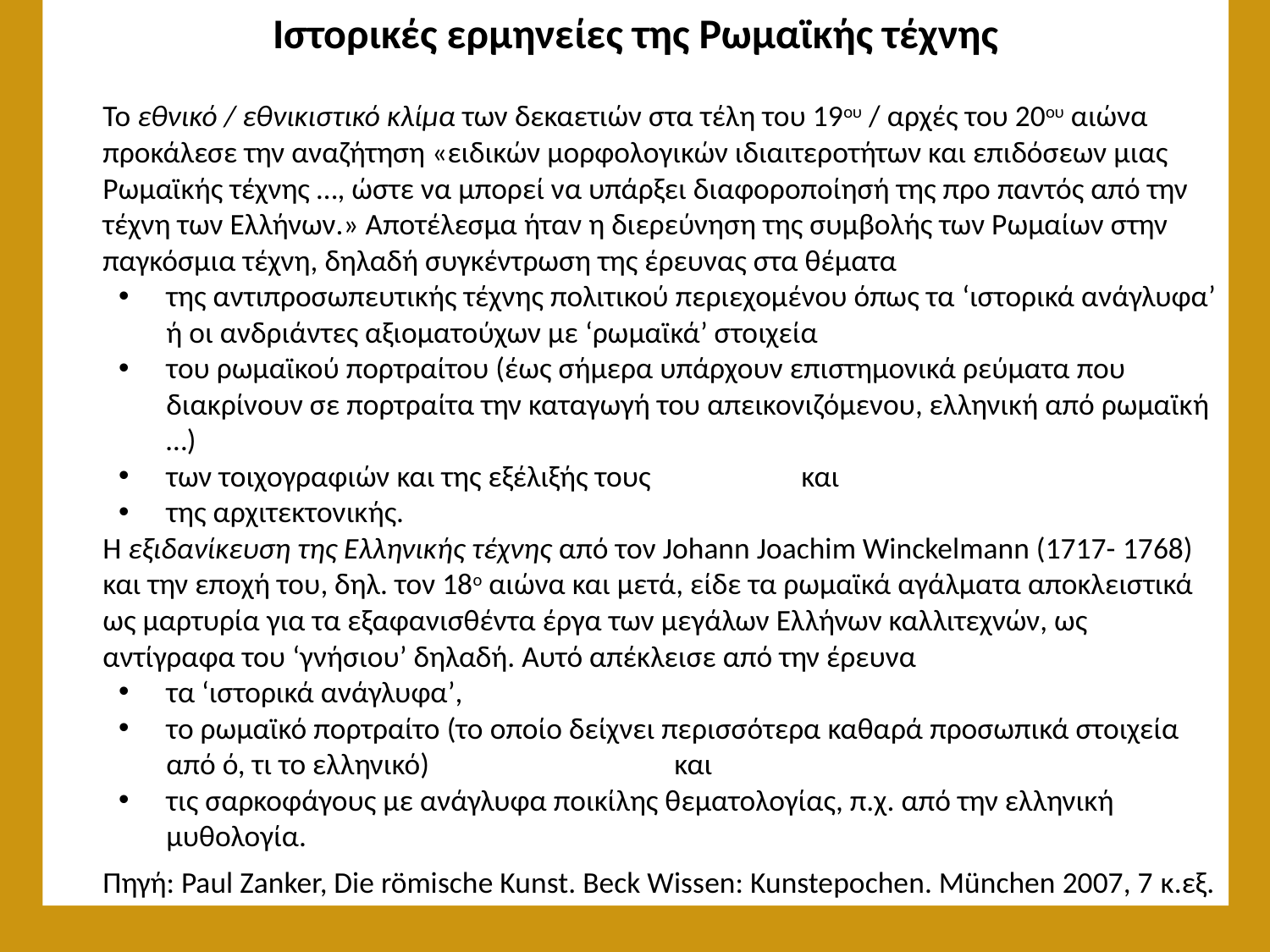

Ιστορικές ερμηνείες της Ρωμαϊκής τέχνης

	Το εθνικό / εθνικιστικό κλίμα των δεκαετιών στα τέλη του 19ου / αρχές του 20ου αιώνα προκάλεσε την αναζήτηση «ειδικών μορφολογικών ιδιαιτεροτήτων και επιδόσεων μιας Ρωμαϊκής τέχνης …, ώστε να μπορεί να υπάρξει διαφοροποίησή της προ παντός από την τέχνη των Ελλήνων.» Αποτέλεσμα ήταν η διερεύνηση της συμβολής των Ρωμαίων στην παγκόσμια τέχνη, δηλαδή συγκέντρωση της έρευνας στα θέματα
της αντιπροσωπευτικής τέχνης πολιτικού περιεχομένου όπως τα ‘ιστορικά ανάγλυφα’ ή οι ανδριάντες αξιοματούχων με ‘ρωμαϊκά’ στοιχεία
του ρωμαϊκού πορτραίτου (έως σήμερα υπάρχουν επιστημονικά ρεύματα που διακρίνουν σε πορτραίτα την καταγωγή του απεικονιζόμενου, ελληνική από ρωμαϊκή …)
των τοιχογραφιών και της εξέλιξής τους		και
της αρχιτεκτονικής.
	Η εξιδανίκευση της Ελληνικής τέχνης από τον Johann Joachim Winckelmann (1717- 1768) και την εποχή του, δηλ. τον 18ο αιώνα και μετά, είδε τα ρωμαϊκά αγάλματα αποκλειστικά ως μαρτυρία για τα εξαφανισθέντα έργα των μεγάλων Ελλήνων καλλιτεχνών, ως αντίγραφα του ‘γνήσιου’ δηλαδή. Αυτό απέκλεισε από την έρευνα
τα ‘ιστορικά ανάγλυφα’,
το ρωμαϊκό πορτραίτο (το οποίο δείχνει περισσότερα καθαρά προσωπικά στοιχεία από ό, τι το ελληνικό)		και
τις σαρκοφάγους με ανάγλυφα ποικίλης θεματολογίας, π.χ. από την ελληνική μυθολογία.
	Πηγή: Paul Zanker, Die römische Kunst. Beck Wissen: Kunstepochen. München 2007, 7 κ.εξ.